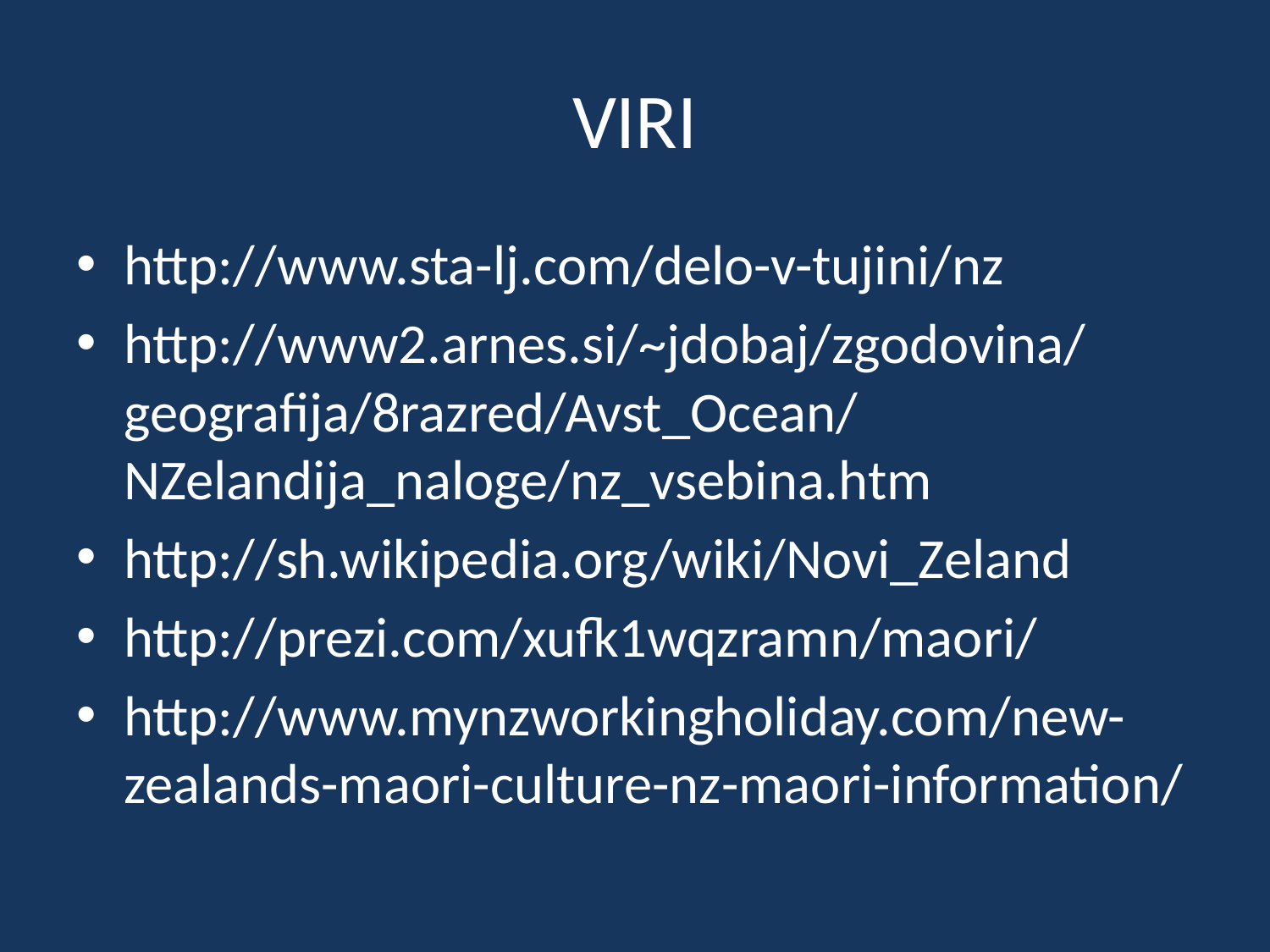

# VIRI
http://www.sta-lj.com/delo-v-tujini/nz
http://www2.arnes.si/~jdobaj/zgodovina/geografija/8razred/Avst_Ocean/NZelandija_naloge/nz_vsebina.htm
http://sh.wikipedia.org/wiki/Novi_Zeland
http://prezi.com/xufk1wqzramn/maori/
http://www.mynzworkingholiday.com/new-zealands-maori-culture-nz-maori-information/